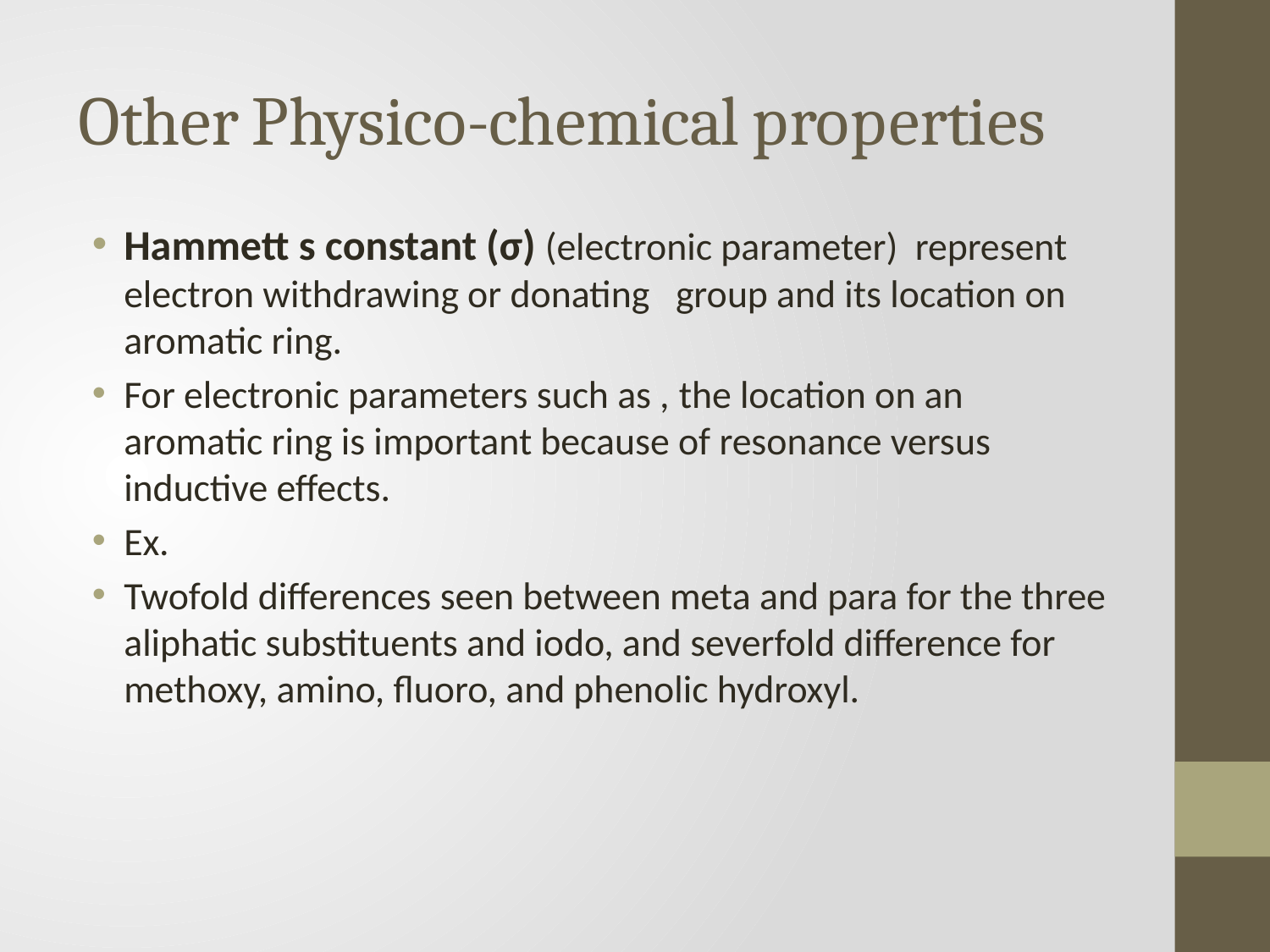

# Other Physico-chemical properties
Hammett s constant (σ) (electronic parameter)  represent electron withdrawing or donating   group and its location on aromatic ring.
For electronic parameters such as , the location on an aromatic ring is important because of resonance versus inductive effects.
Ex.
Twofold differences seen between meta and para for the three aliphatic substituents and iodo, and severfold difference for methoxy, amino, fluoro, and phenolic hydroxyl.